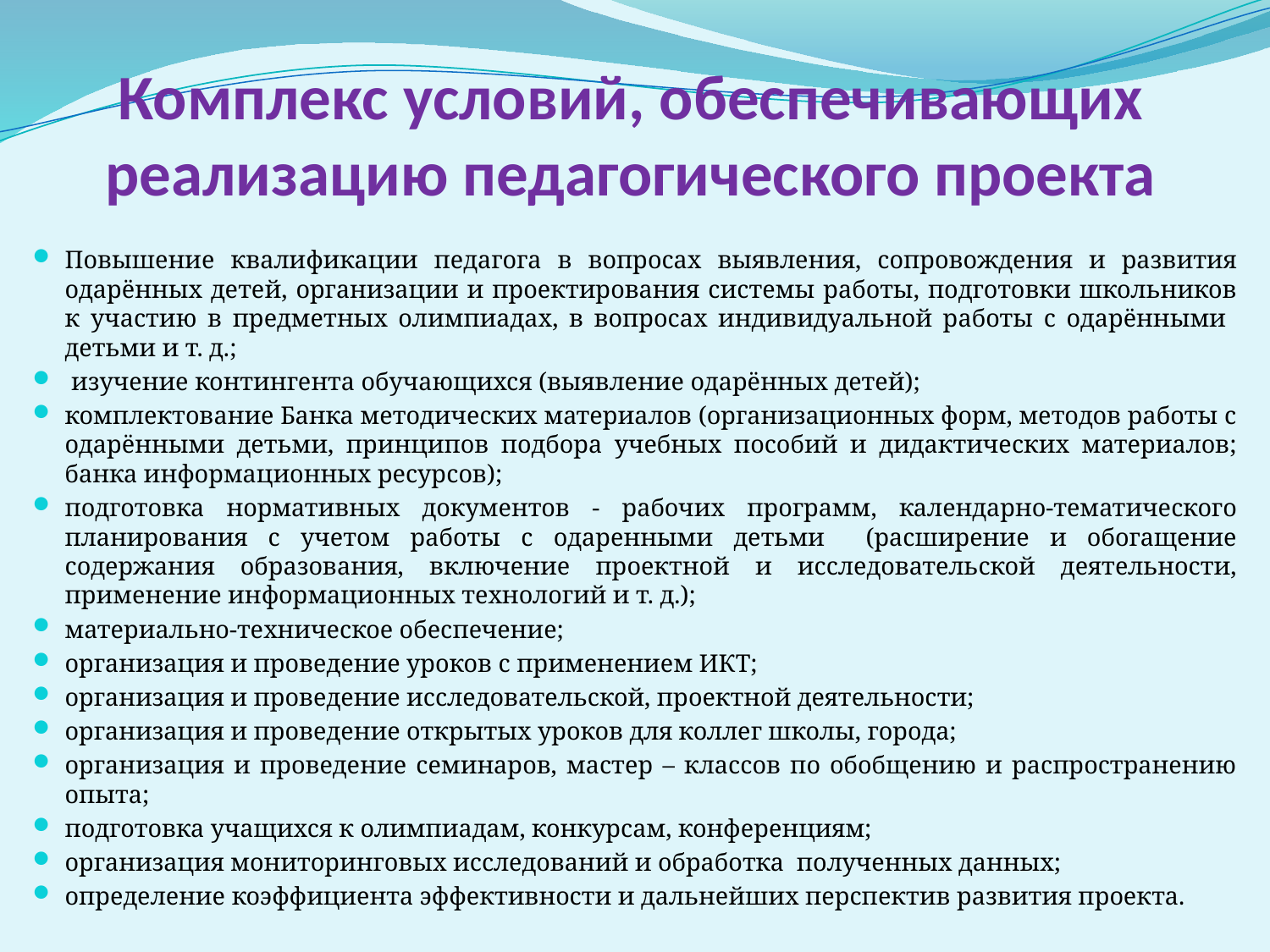

# Комплекс условий, обеспечивающих реализацию педагогического проекта
Повышение квалификации педагога в вопросах выявления, сопровождения и развития одарённых детей, организации и проектирования системы работы, подготовки школьников к участию в предметных олимпиадах, в вопросах индивидуальной работы с одарёнными  детьми и т. д.;
 изучение контингента обучающихся (выявление одарённых детей);
комплектование Банка методических материалов (организационных форм, методов работы с одарёнными детьми, принципов подбора учебных пособий и дидактических материалов; банка информационных ресурсов);
подготовка нормативных документов - рабочих программ, календарно-тематического планирования с учетом работы с одаренными детьми  (расширение и обогащение содержания образования, включение проектной и исследовательской деятельности, применение информационных технологий и т. д.);
материально-техническое обеспечение;
организация и проведение уроков с применением ИКТ;
организация и проведение исследовательской, проектной деятельности;
организация и проведение открытых уроков для коллег школы, города;
организация и проведение семинаров, мастер – классов по обобщению и распространению опыта;
подготовка учащихся к олимпиадам, конкурсам, конференциям;
организация мониторинговых исследований и обработка  полученных данных;
определение коэффициента эффективности и дальнейших перспектив развития проекта.